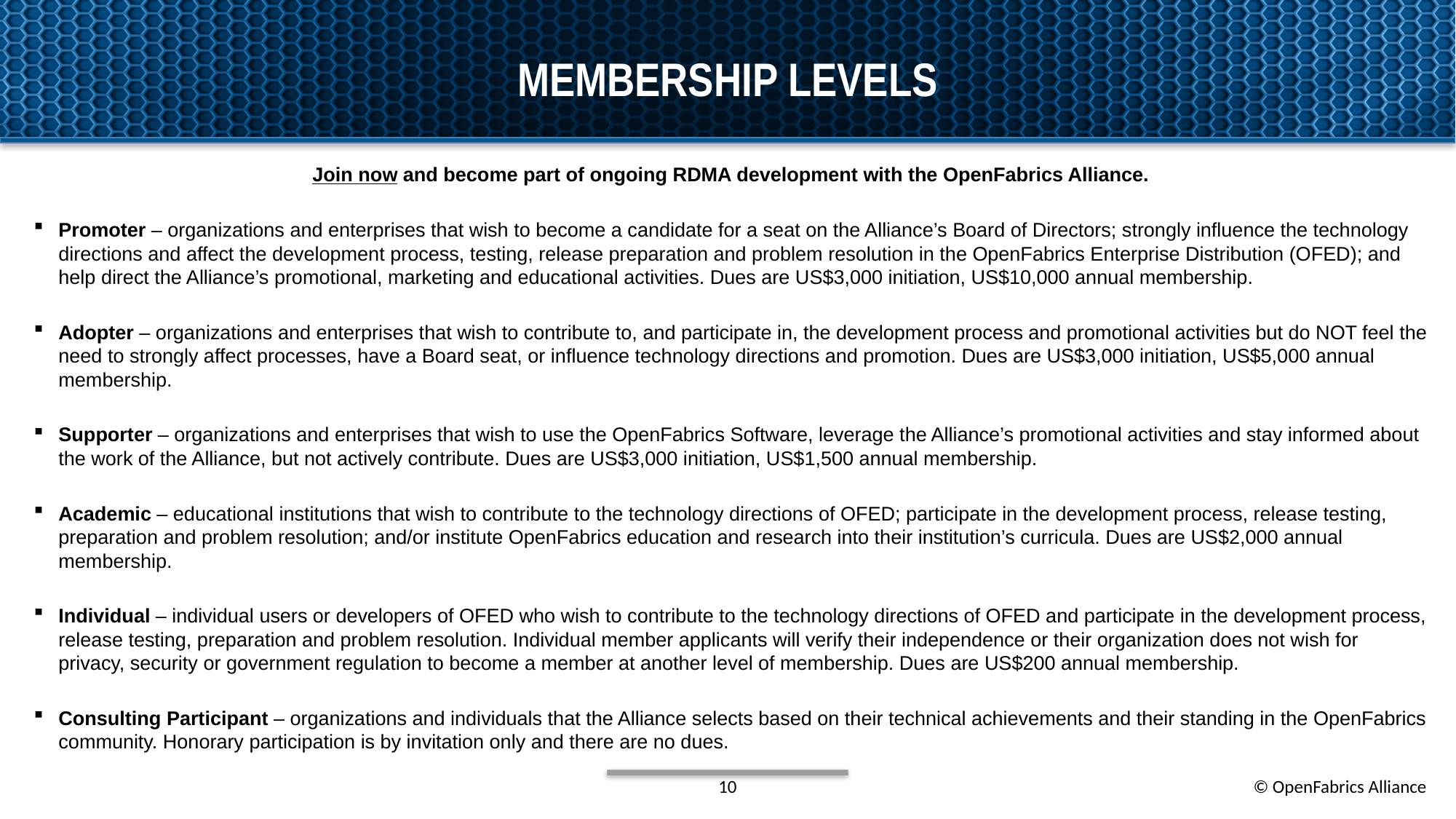

# Membership Levels
Join now and become part of ongoing RDMA development with the OpenFabrics Alliance.

Promoter – organizations and enterprises that wish to become a candidate for a seat on the Alliance’s Board of Directors; strongly influence the technology directions and affect the development process, testing, release preparation and problem resolution in the OpenFabrics Enterprise Distribution (OFED); and help direct the Alliance’s promotional, marketing and educational activities. Dues are US$3,000 initiation, US$10,000 annual membership.

Adopter – organizations and enterprises that wish to contribute to, and participate in, the development process and promotional activities but do NOT feel the need to strongly affect processes, have a Board seat, or influence technology directions and promotion. Dues are US$3,000 initiation, US$5,000 annual membership.

Supporter – organizations and enterprises that wish to use the OpenFabrics Software, leverage the Alliance’s promotional activities and stay informed about the work of the Alliance, but not actively contribute. Dues are US$3,000 initiation, US$1,500 annual membership.

Academic – educational institutions that wish to contribute to the technology directions of OFED; participate in the development process, release testing, preparation and problem resolution; and/or institute OpenFabrics education and research into their institution’s curricula. Dues are US$2,000 annual membership.

Individual – individual users or developers of OFED who wish to contribute to the technology directions of OFED and participate in the development process, release testing, preparation and problem resolution. Individual member applicants will verify their independence or their organization does not wish for privacy, security or government regulation to become a member at another level of membership. Dues are US$200 annual membership.

Consulting Participant – organizations and individuals that the Alliance selects based on their technical achievements and their standing in the OpenFabrics community. Honorary participation is by invitation only and there are no dues.

10
© OpenFabrics Alliance